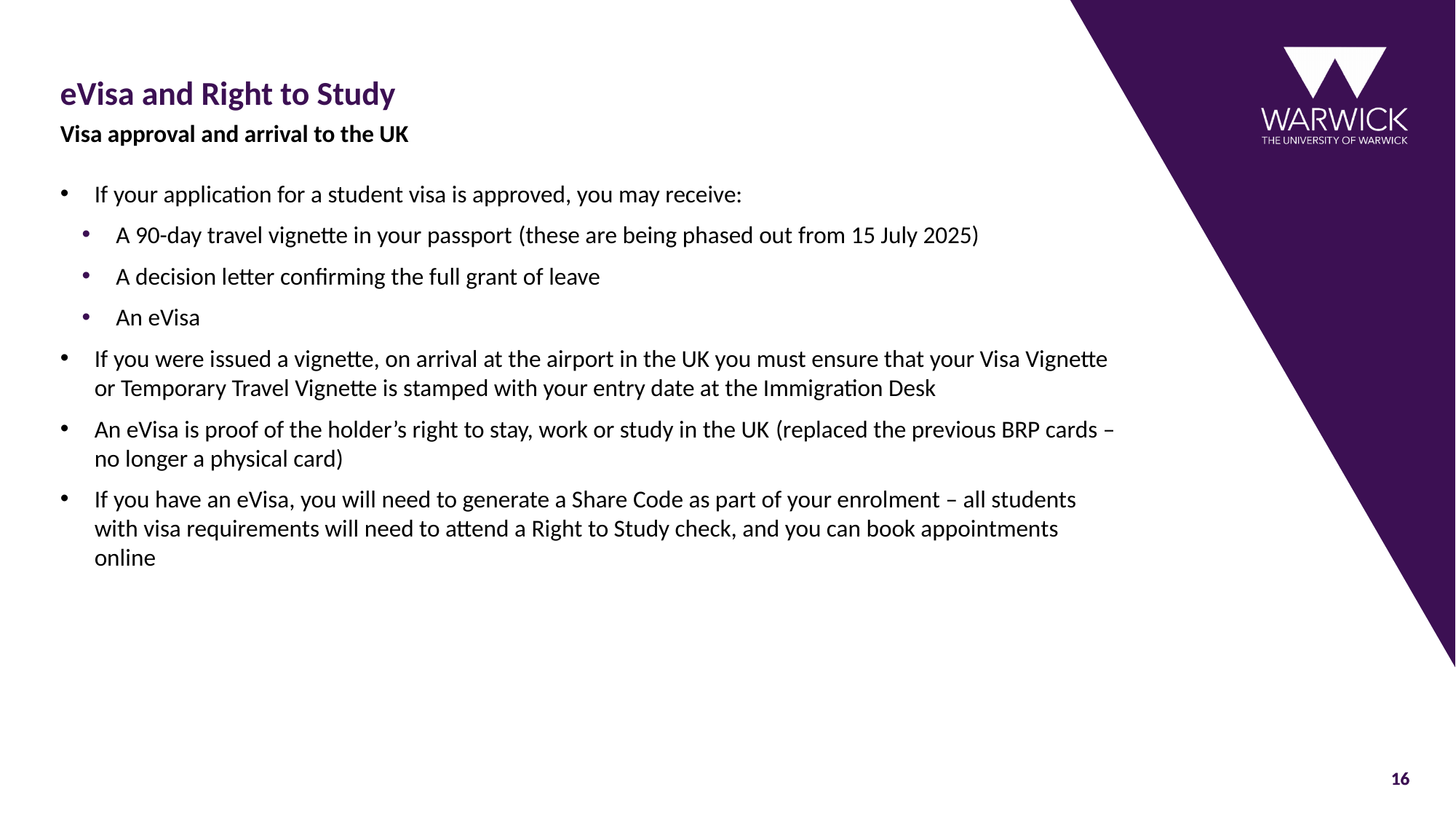

eVisa and Right to Study
Visa approval and arrival to the UK
If your application for a student visa is approved, you may receive:​
A 90-day travel vignette in your passport​ (these are being phased out from 15 July 2025)
A decision letter confirming the full grant of leave​
An eVisa
If you were issued a vignette, on arrival at the airport in the UK you must ensure that your Visa Vignette or Temporary Travel Vignette is stamped with your entry date at the Immigration Desk
An eVisa is proof of the holder’s right to stay, work or study in the UK​ (replaced the previous BRP cards – no longer a physical card)
If you have an eVisa, you will need to generate a Share Code as part of your enrolment – all students with visa requirements will need to attend a Right to Study check, and you can book appointments online

16
16